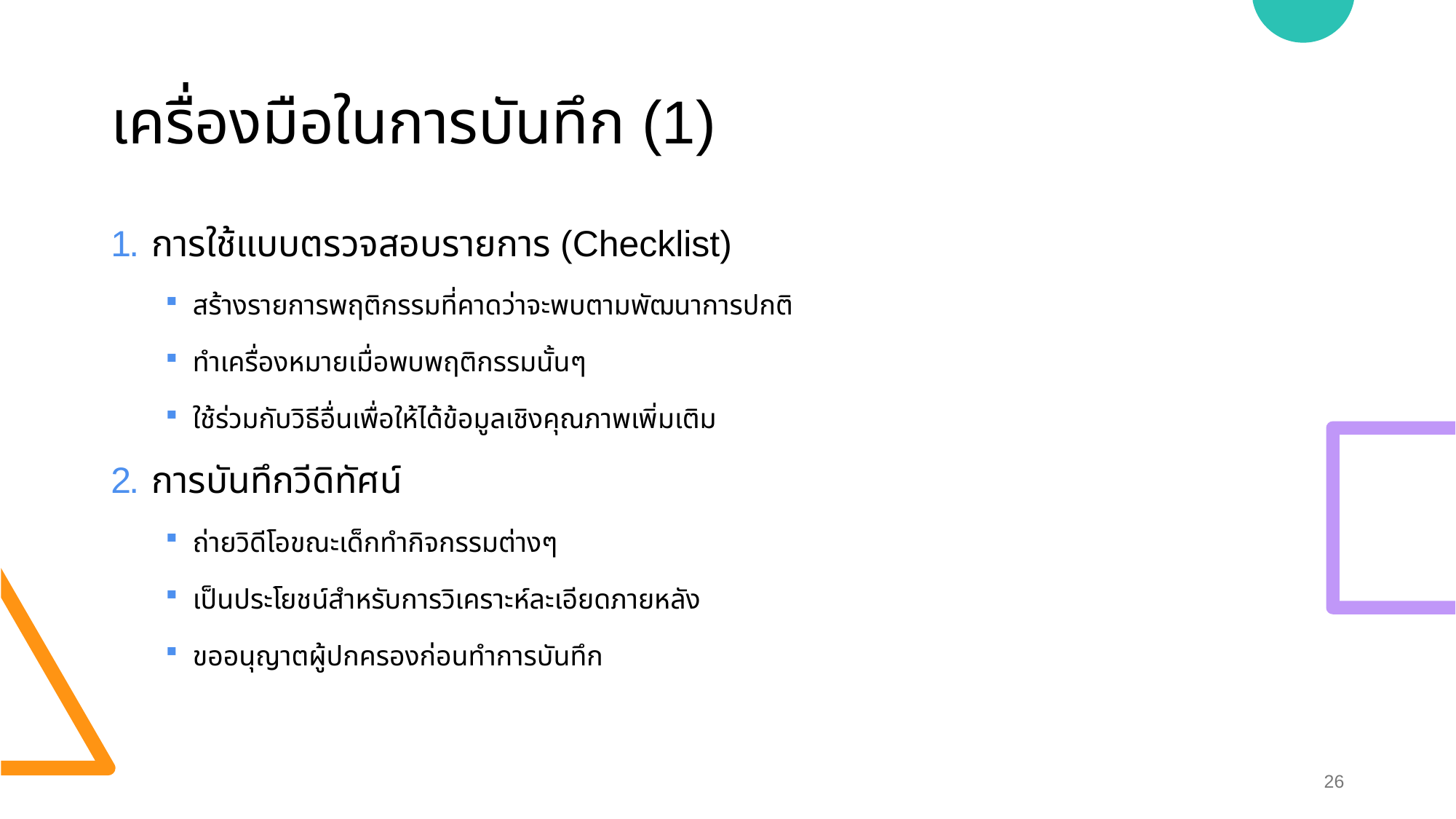

# เครื่องมือในการบันทึก (1)
การใช้แบบตรวจสอบรายการ (Checklist)
สร้างรายการพฤติกรรมที่คาดว่าจะพบตามพัฒนาการปกติ
ทำเครื่องหมายเมื่อพบพฤติกรรมนั้นๆ
ใช้ร่วมกับวิธีอื่นเพื่อให้ได้ข้อมูลเชิงคุณภาพเพิ่มเติม
การบันทึกวีดิทัศน์
ถ่ายวิดีโอขณะเด็กทำกิจกรรมต่างๆ
เป็นประโยชน์สำหรับการวิเคราะห์ละเอียดภายหลัง
ขออนุญาตผู้ปกครองก่อนทำการบันทึก
26